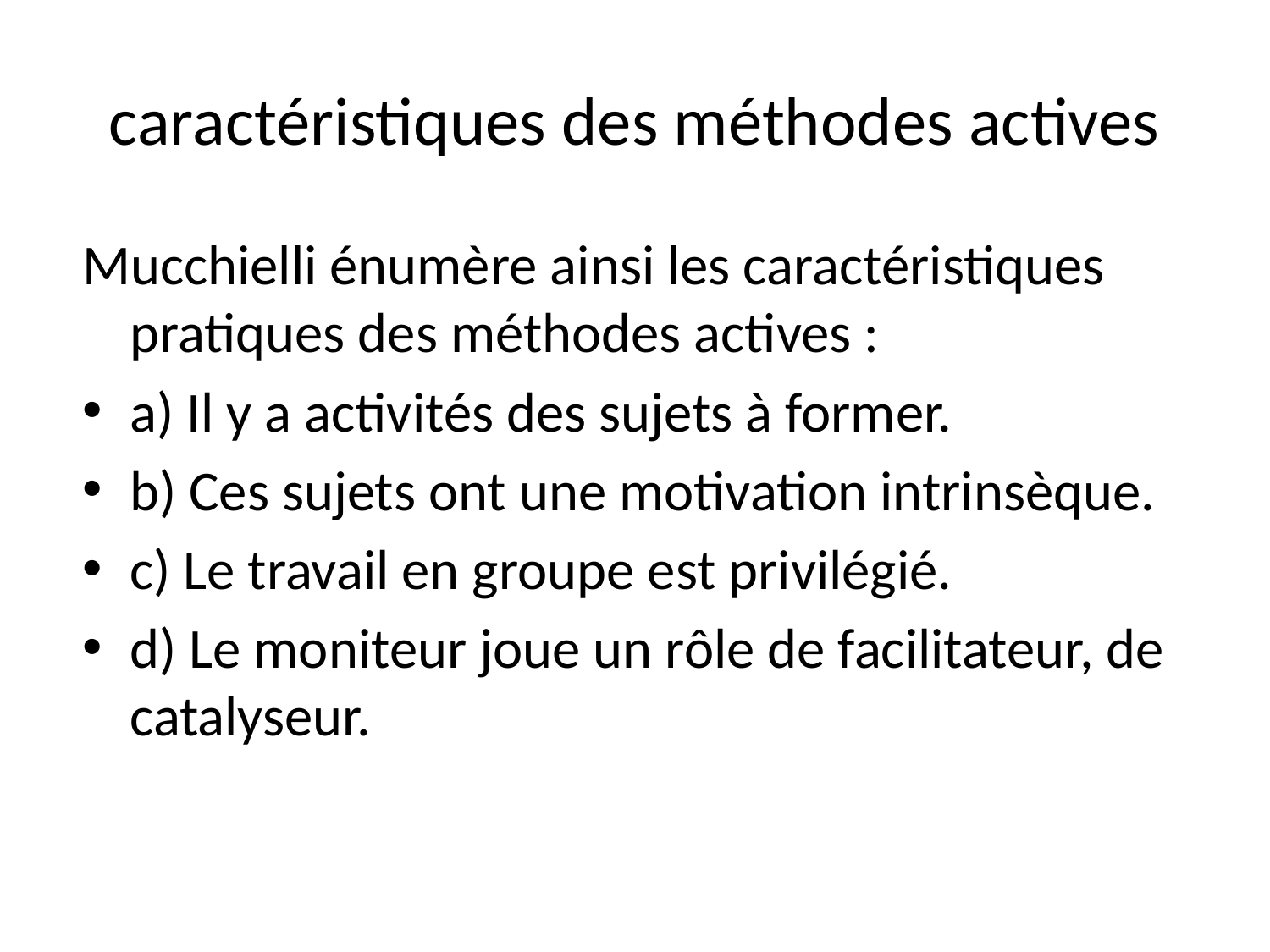

# caractéristiques des méthodes actives
Mucchielli énumère ainsi les caractéristiques pratiques des méthodes actives :
a) Il y a activités des sujets à former.
b) Ces sujets ont une motivation intrinsèque.
c) Le travail en groupe est privilégié.
d) Le moniteur joue un rôle de facilitateur, de catalyseur.